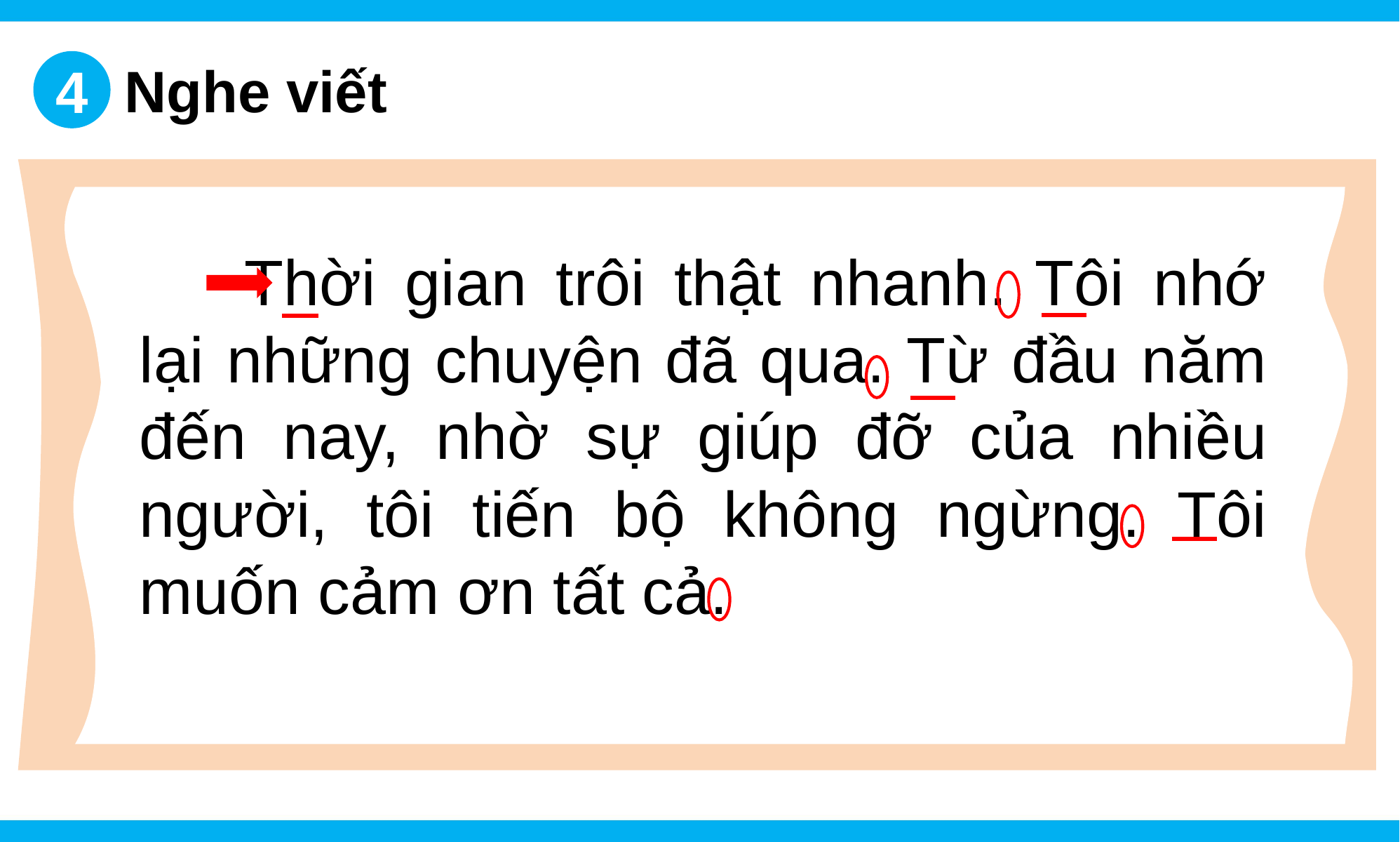

Nghe viết
4

	Thời gian trôi thật nhanh. Tôi nhớ lại những chuyện đã qua. Từ đầu năm đến nay, nhờ sự giúp đỡ của nhiều người, tôi tiến bộ không ngừng. Tôi muốn cảm ơn tất cả.